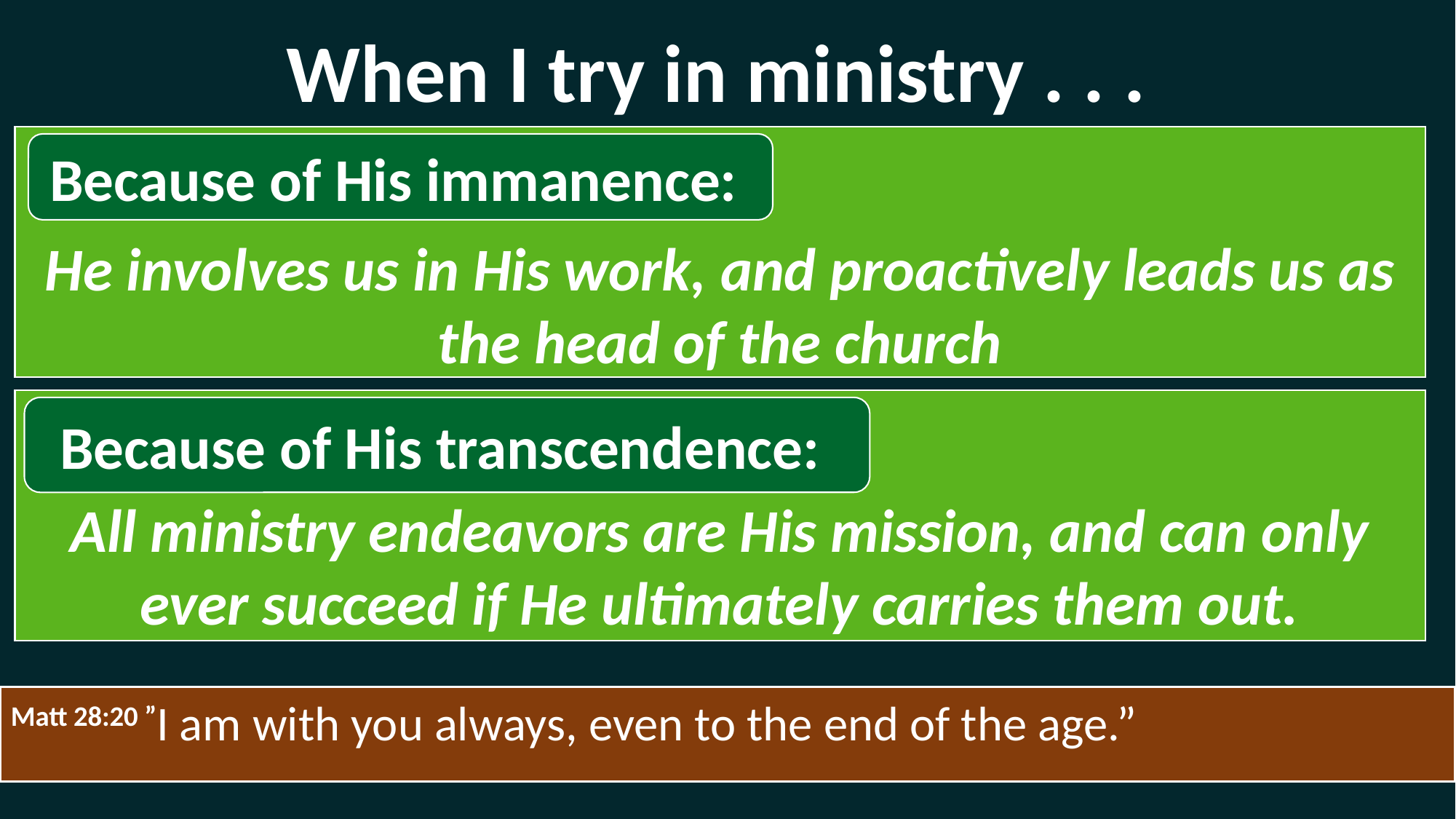

When I try in ministry . . .

Because of His immanence:
He involves us in His work, and proactively leads us as the head of the church

Because of His transcendence:
All ministry endeavors are His mission, and can only ever succeed if He ultimately carries them out.
Matt 28:20 ”I am with you always, even to the end of the age.”